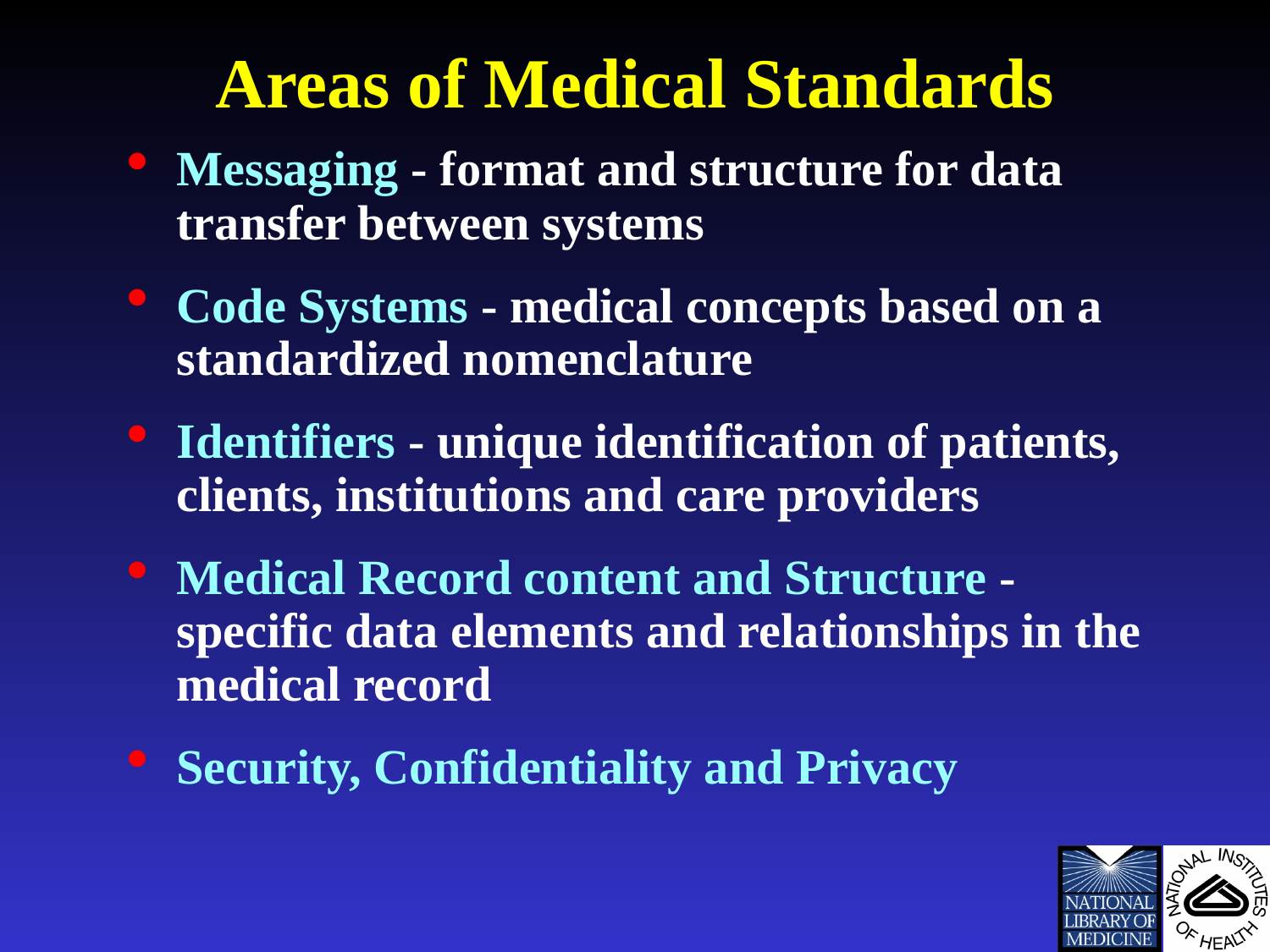

# Areas of Medical Standards
Messaging - format and structure for data transfer between systems
Code Systems - medical concepts based on a standardized nomenclature
Identifiers - unique identification of patients, clients, institutions and care providers
Medical Record content and Structure - specific data elements and relationships in the medical record
Security, Confidentiality and Privacy